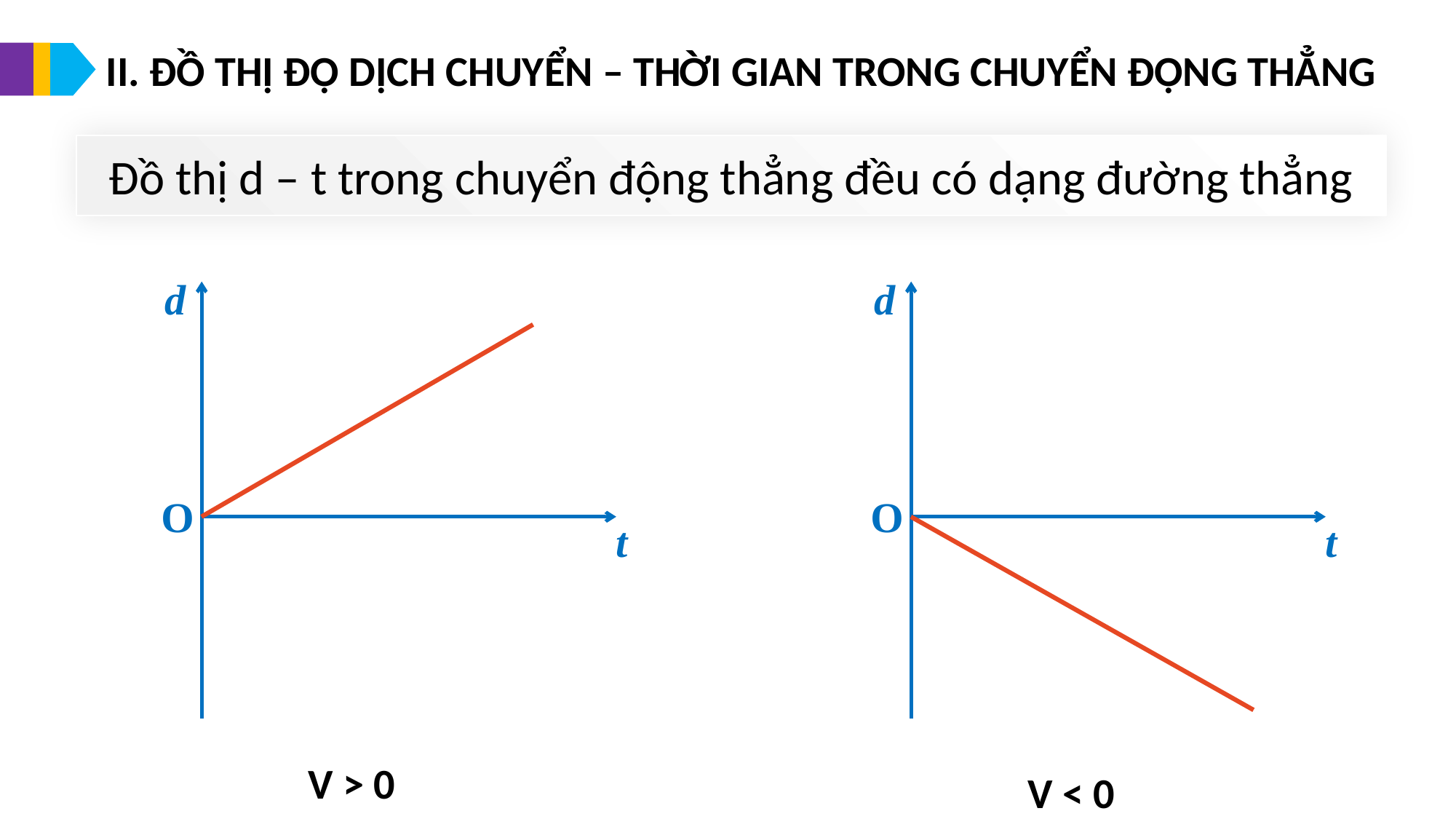

II. ĐỒ THỊ ĐỘ DỊCH CHUYỂN – THỜI GIAN TRONG CHUYỂN ĐỘNG THẲNG

Đồ thị d – t trong chuyển động thẳng đều có dạng đường thẳng
d
O
t
d
O
t
V > 0
V < 0